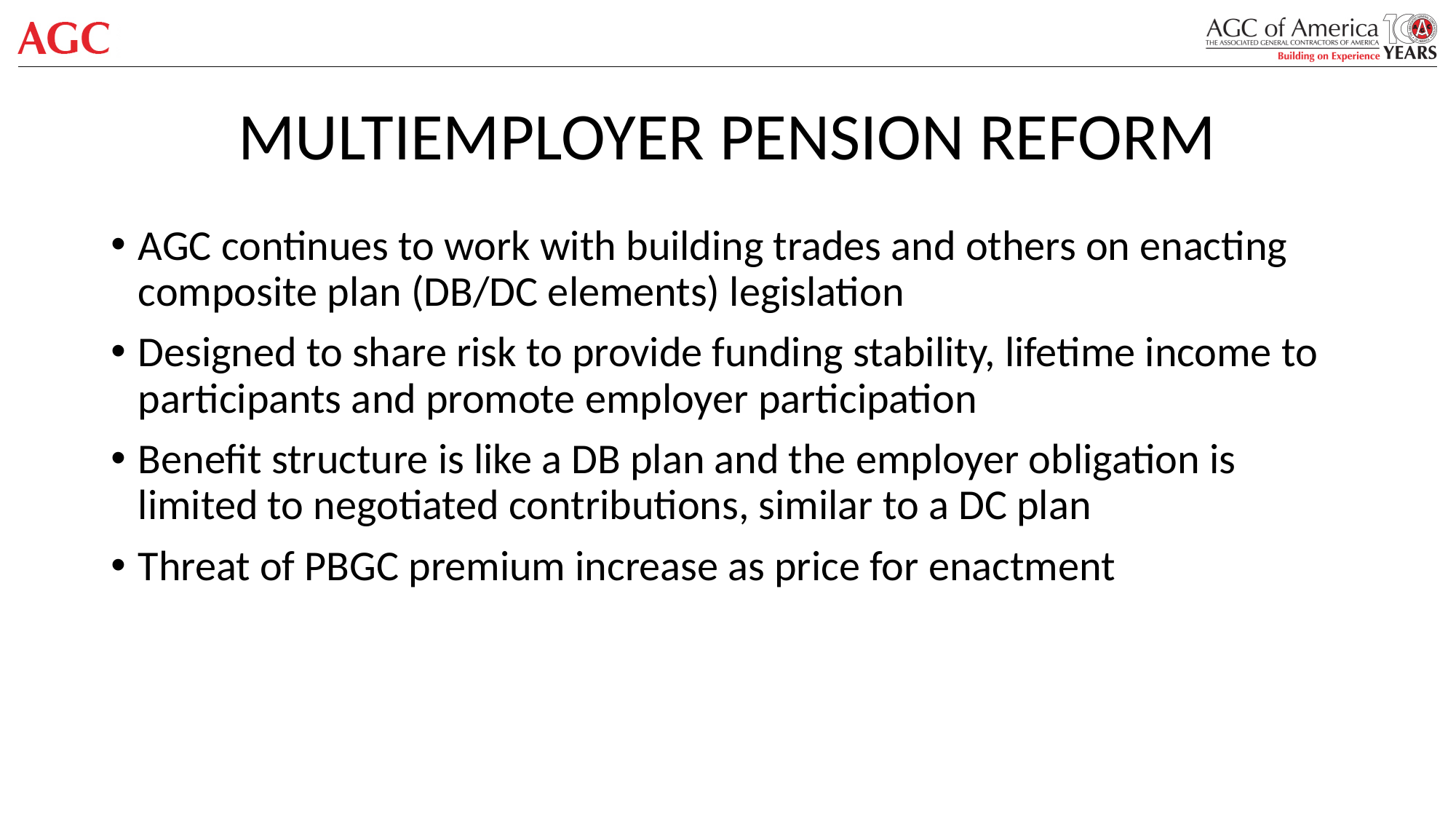

# MULTIEMPLOYER PENSION REFORM
AGC continues to work with building trades and others on enacting composite plan (DB/DC elements) legislation
Designed to share risk to provide funding stability, lifetime income to participants and promote employer participation
Benefit structure is like a DB plan and the employer obligation is limited to negotiated contributions, similar to a DC plan
Threat of PBGC premium increase as price for enactment